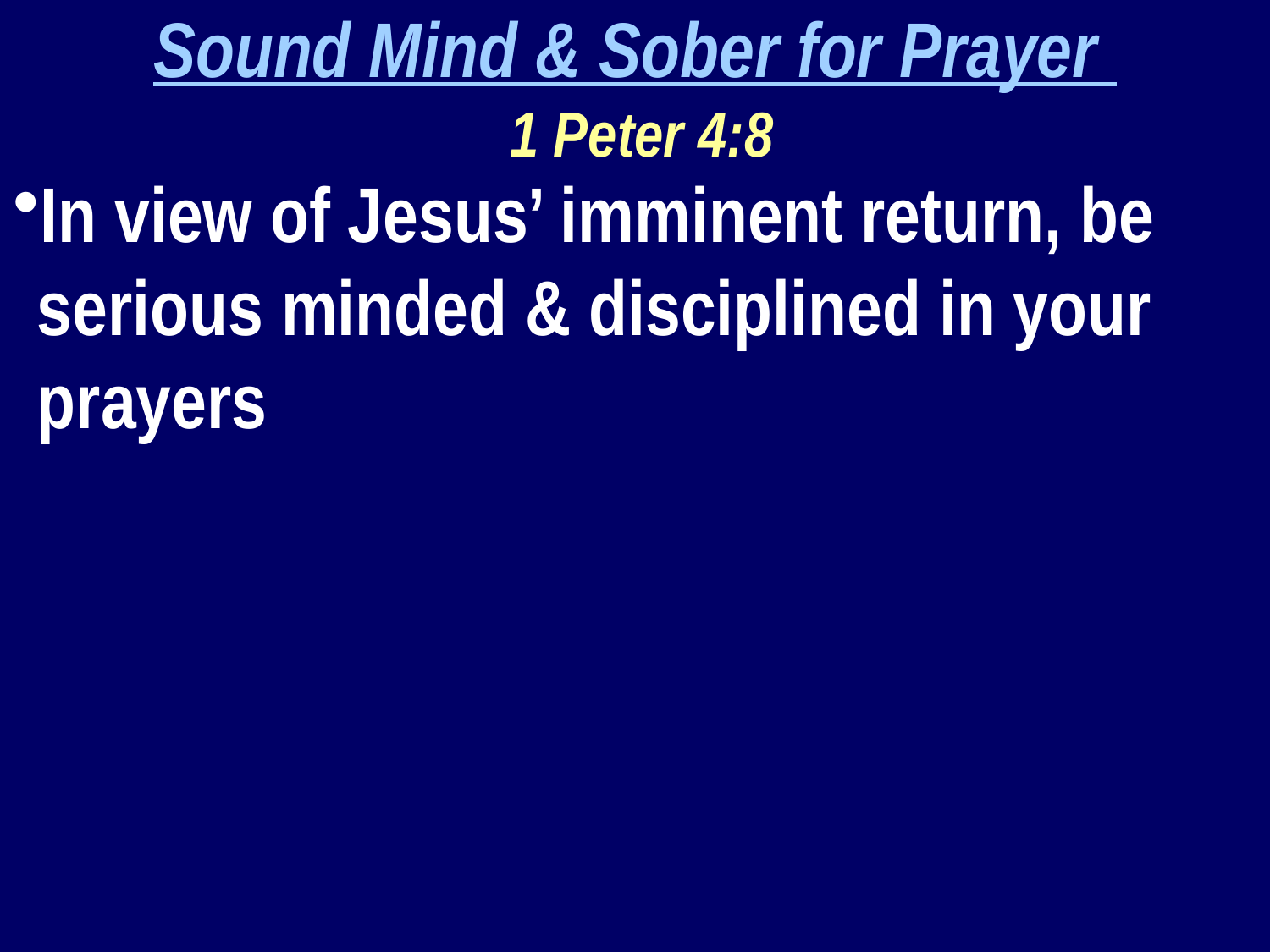

Sound Mind & Sober for Prayer
 1 Peter 4:8
In view of Jesus’ imminent return, be serious minded & disciplined in your prayers